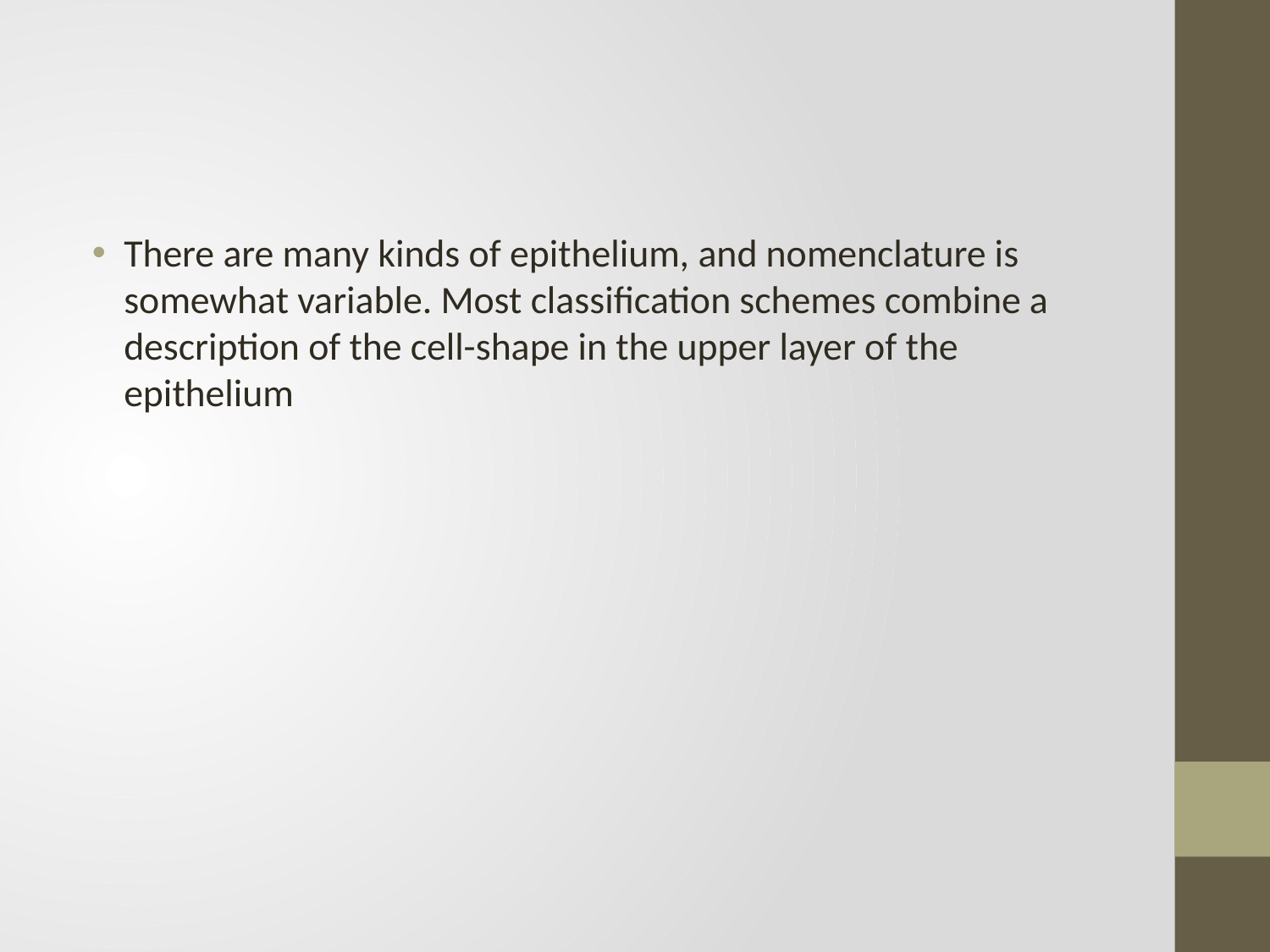

#
There are many kinds of epithelium, and nomenclature is somewhat variable. Most classification schemes combine a description of the cell-shape in the upper layer of the epithelium